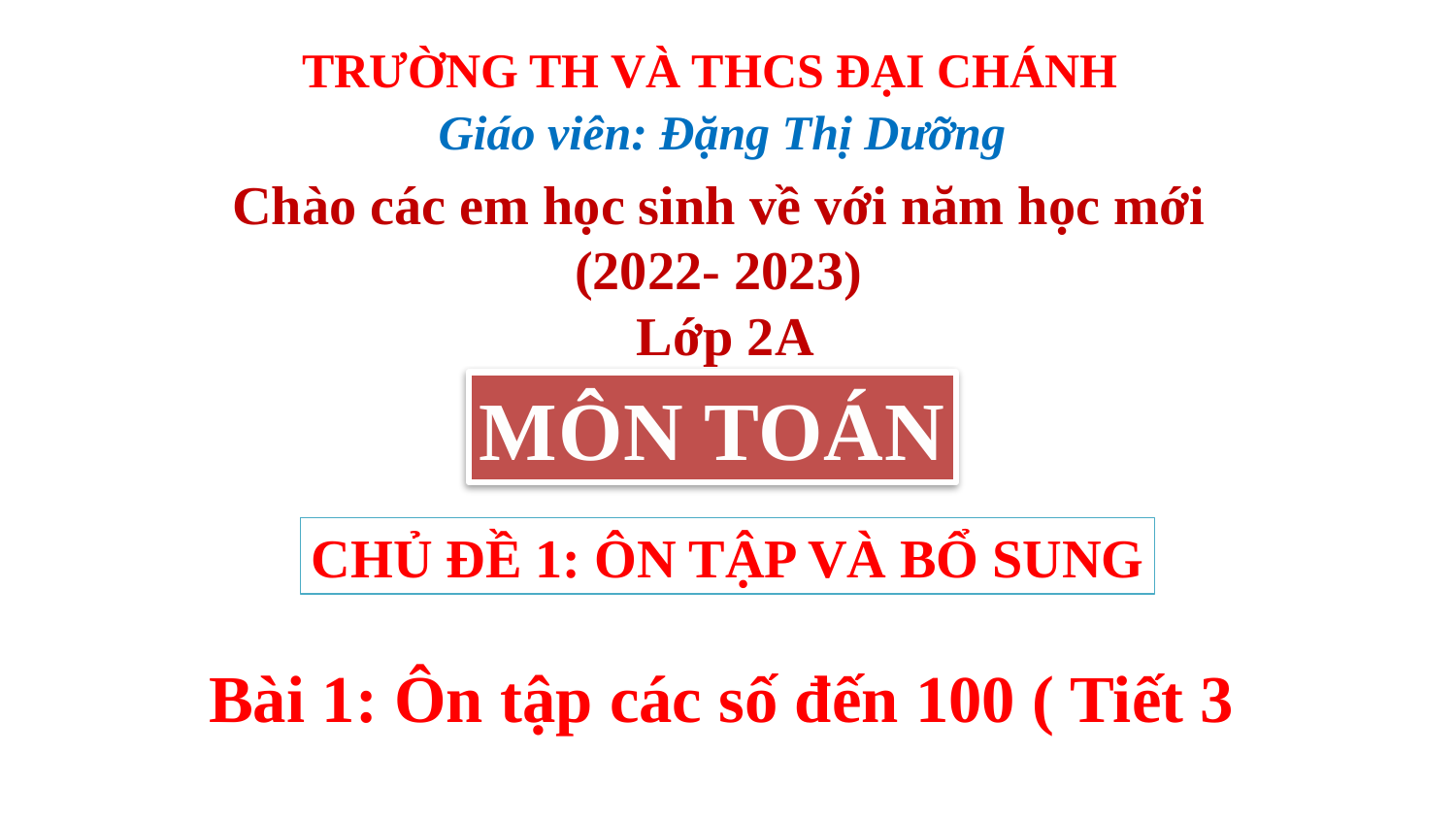

TRƯỜNG TH VÀ THCS ĐẠI CHÁNH
    Giáo viên: Đặng Thị Dưỡng
Chào các em học sinh về với năm học mới
(2022- 2023)
 Lớp 2A
MÔN TOÁN
CHỦ ĐỀ 1: ÔN TẬP VÀ BỔ SUNG
Bài 1: Ôn tập các số đến 100 ( Tiết 3